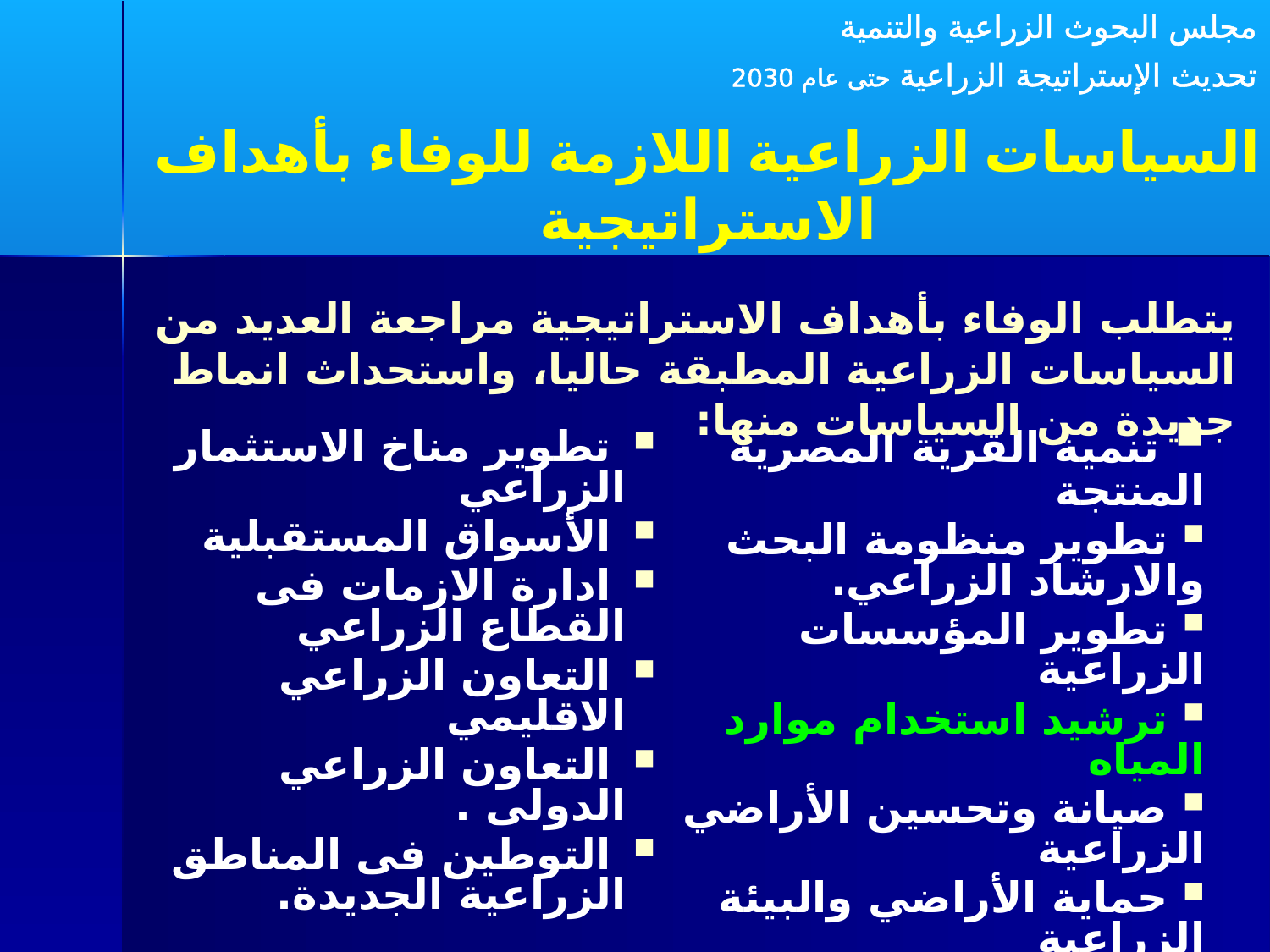

مجلس البحوث الزراعية والتنمية
تحديث الإستراتيجة الزراعية حتى عام 2030
# السياسات الزراعية اللازمة للوفاء بأهداف الاستراتيجية
يتطلب الوفاء بأهداف الاستراتيجية مراجعة العديد من السياسات الزراعية المطبقة حاليا، واستحداث انماط جديدة من السياسات منها:
 تنمية القرية المصرية المنتجة
 تطوير منظومة البحث والارشاد الزراعي.
 تطوير المؤسسات الزراعية
 ترشيد استخدام موارد المياه
 صيانة وتحسين الأراضي الزراعية
 حماية الأراضي والبيئة الزراعية
 التكافل الزراعي
 الزراعة التعاقدية
 سلامة الغذاء
 تطوير مناخ الاستثمار الزراعي
 الأسواق المستقبلية
 ادارة الازمات فى القطاع الزراعي
 التعاون الزراعي الاقليمي
 التعاون الزراعي الدولى .
 التوطين فى المناطق الزراعية الجديدة.